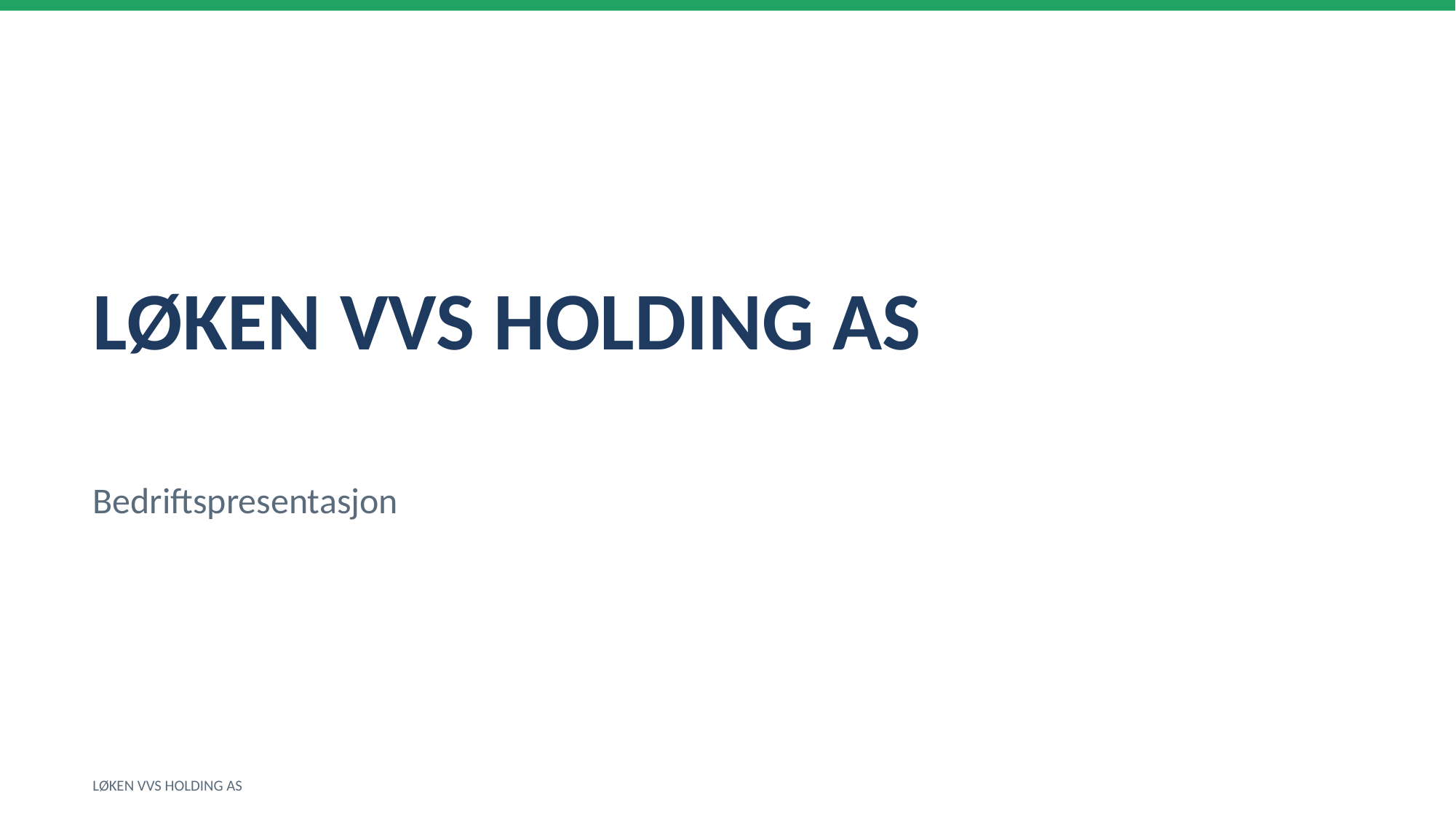

LØKEN VVS HOLDING AS
Bedriftspresentasjon
LØKEN VVS HOLDING AS